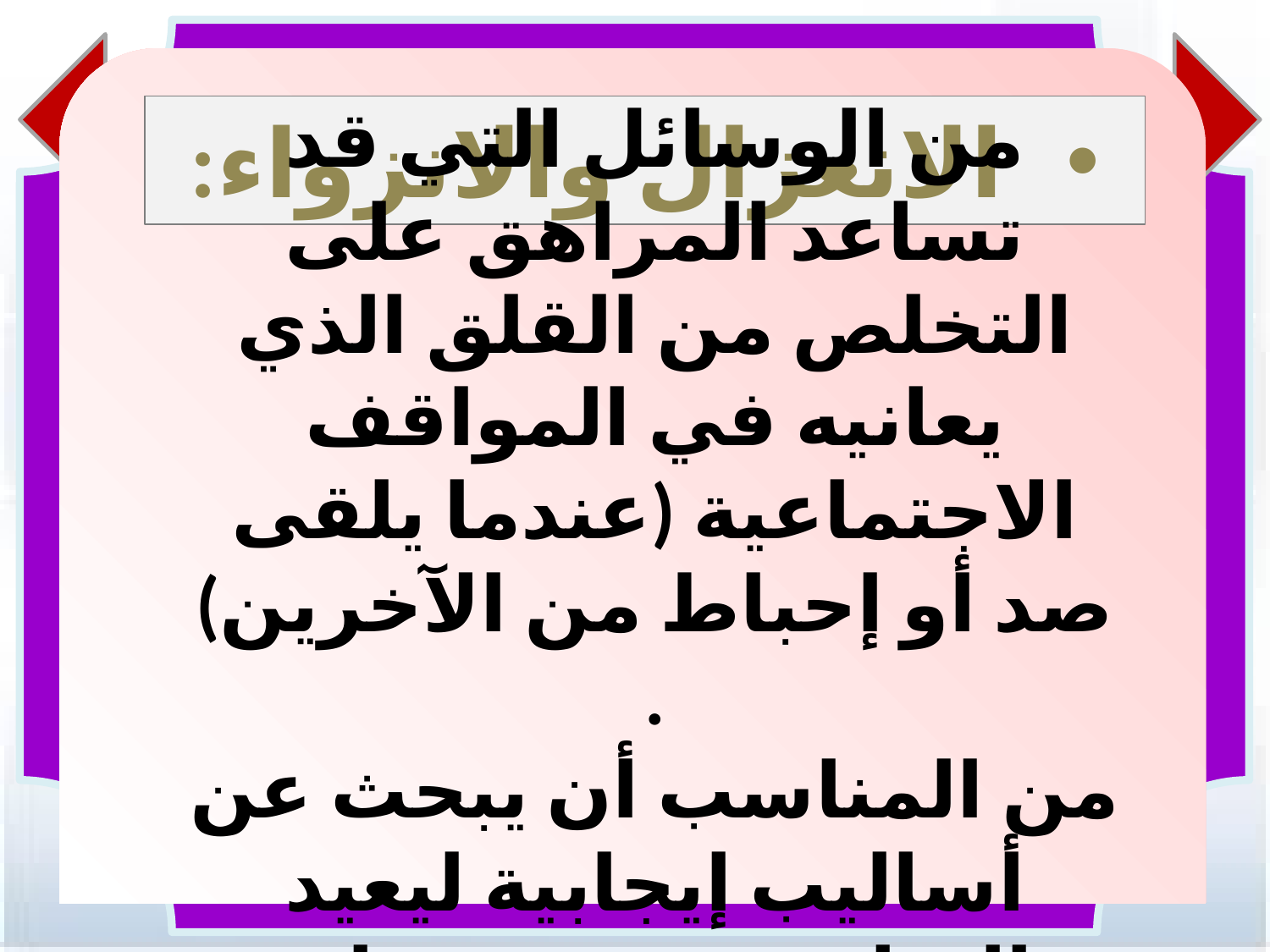

الانعزال والانزواء:
من الوسائل التي قد تساعد المراهق على التخلص من القلق الذي يعانيه في المواقف الاجتماعية (عندما يلقى صد أو إحباط من الآخرين) .
من المناسب أن يبحث عن أساليب إيجابية ليعيد التوافق مع من حوله.